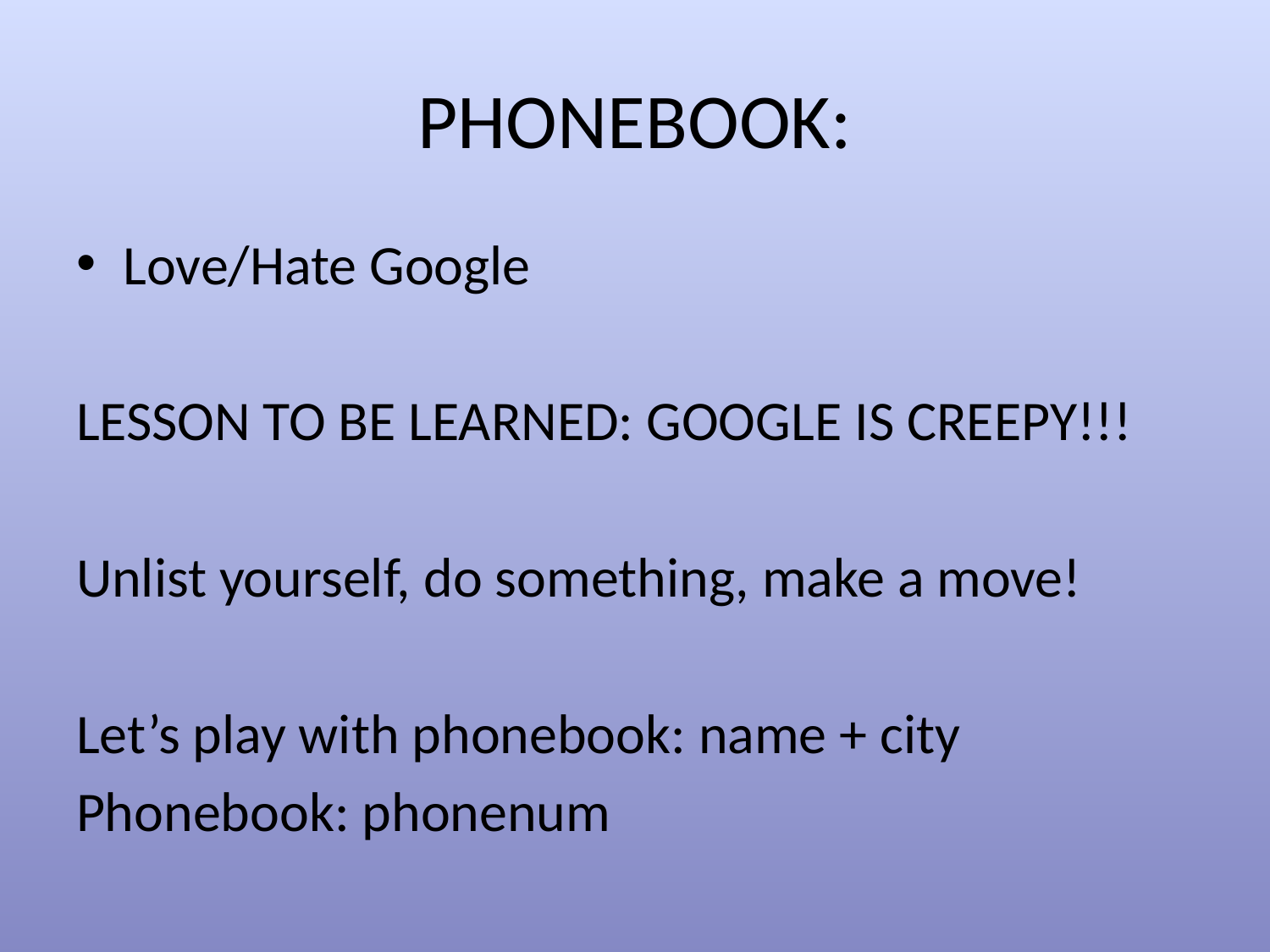

# PHONEBOOK:
Love/Hate Google

LESSON TO BE LEARNED: GOOGLE IS CREEPY!!!

Unlist yourself, do something, make a move!

Let’s play with phonebook: name + city
Phonebook: phonenum